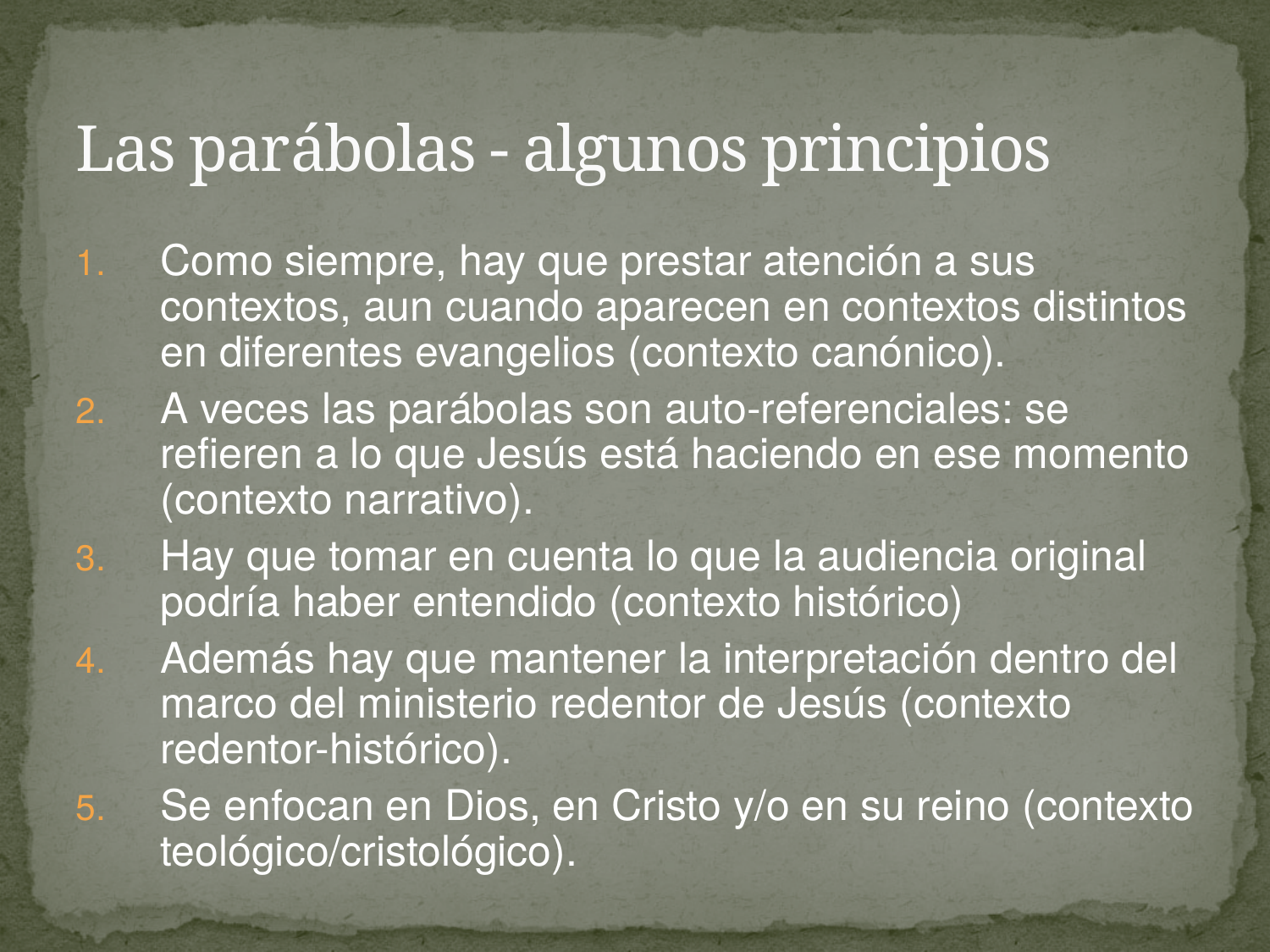

# Las parábolas - algunos principios
Como siempre, hay que prestar atención a sus contextos, aun cuando aparecen en contextos distintos en diferentes evangelios (contexto canónico).
A veces las parábolas son auto-referenciales: se refieren a lo que Jesús está haciendo en ese momento (contexto narrativo).
Hay que tomar en cuenta lo que la audiencia original podría haber entendido (contexto histórico)
Además hay que mantener la interpretación dentro del marco del ministerio redentor de Jesús (contexto redentor-histórico).
Se enfocan en Dios, en Cristo y/o en su reino (contexto teológico/cristológico).